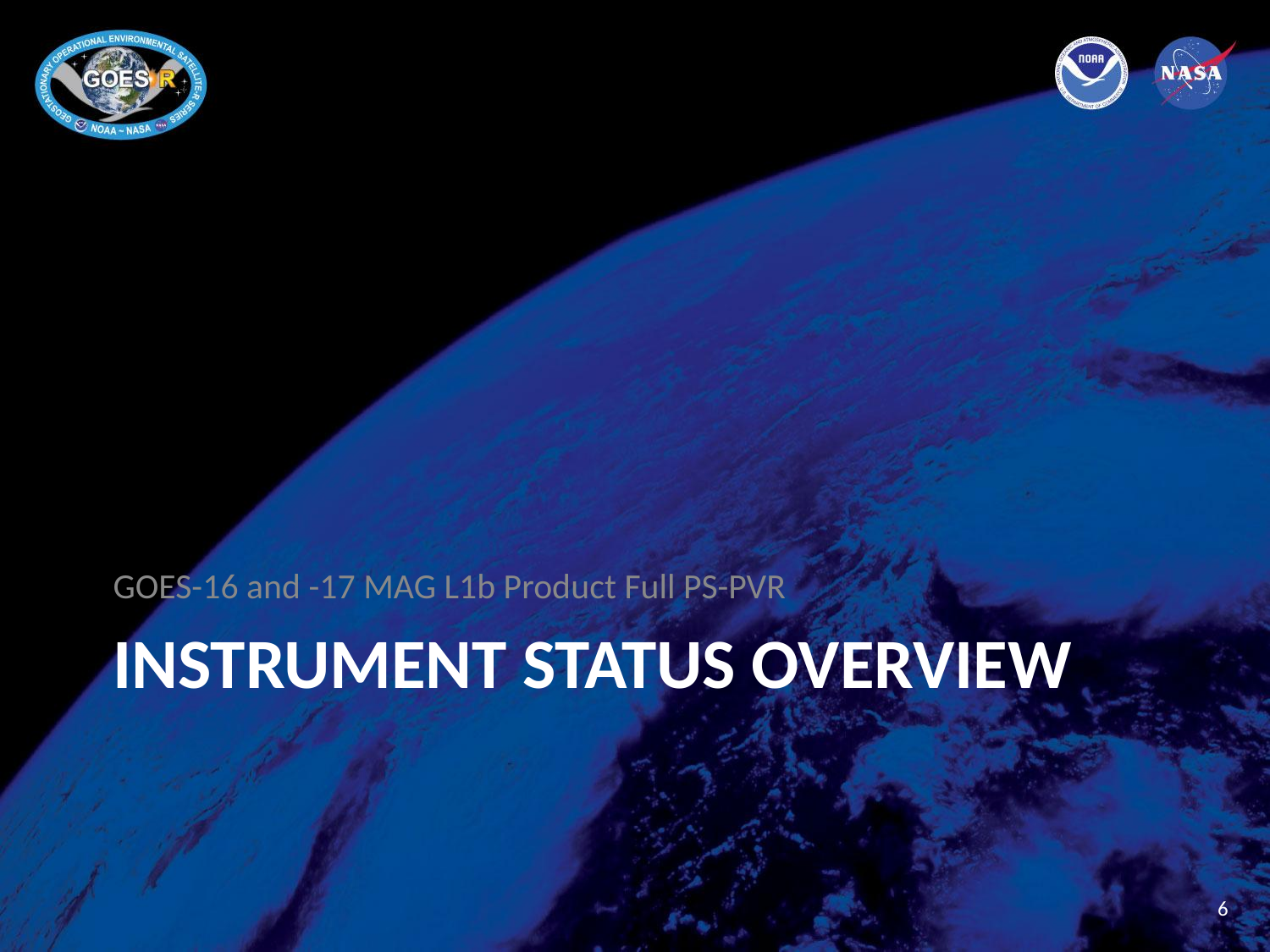

GOES-16 and -17 MAG L1b Product Full PS-PVR
# INSTRUMENT STATUS OVERVIEW
6